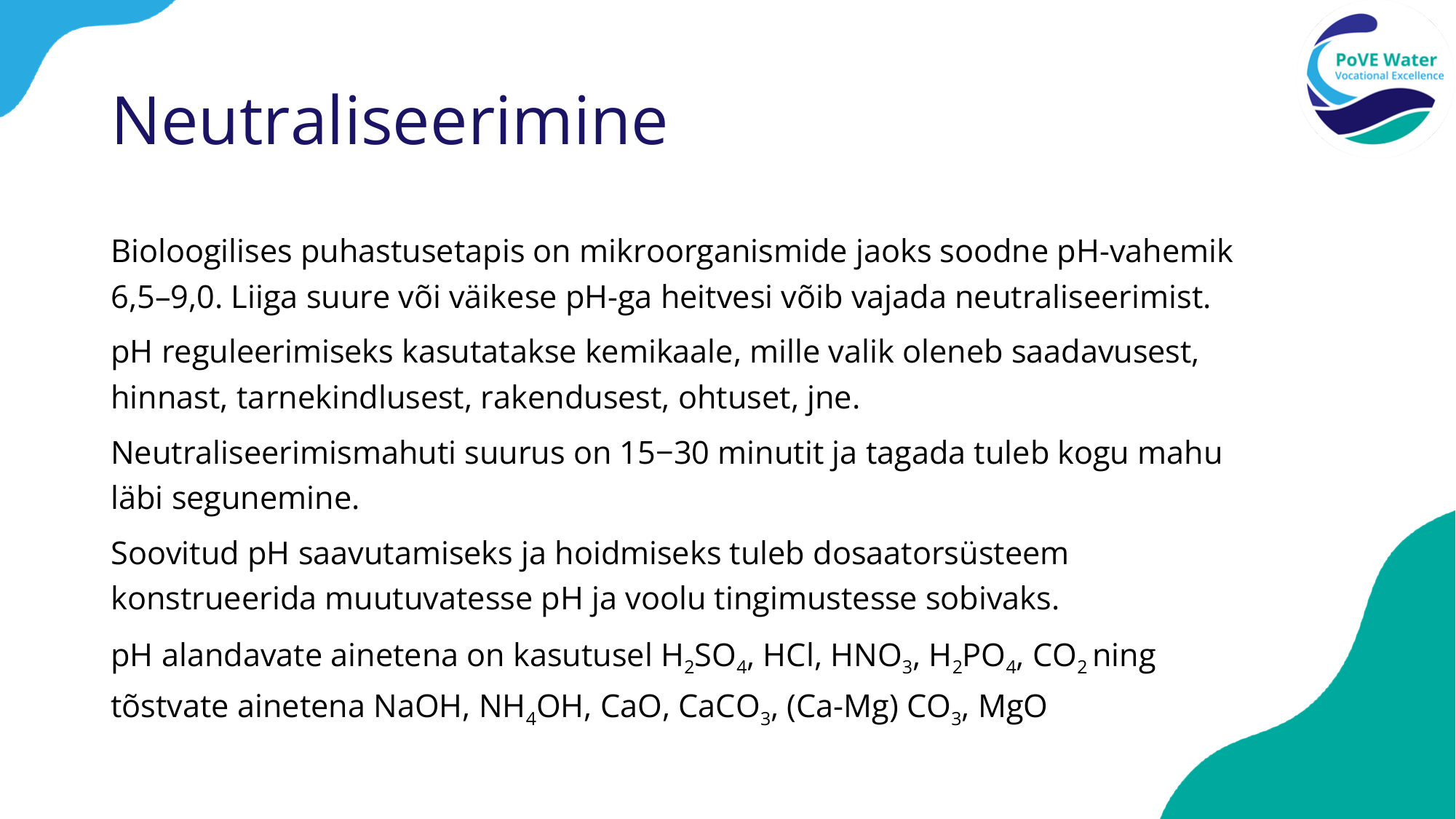

# Neutraliseerimine
Bioloogilises puhastusetapis on mikroorganismide jaoks soodne pH-vahemik 6,5–9,0. Liiga suure või väikese pH-ga heitvesi võib vajada neutraliseerimist.
pH reguleerimiseks kasutatakse kemikaale, mille valik oleneb saadavusest, hinnast, tarnekindlusest, rakendusest, ohtuset, jne.
Neutraliseerimismahuti suurus on 15−30 minutit ja tagada tuleb kogu mahu läbi segunemine.
Soovitud pH saavutamiseks ja hoidmiseks tuleb dosaatorsüsteem konstrueerida muutuvatesse pH ja voolu tingimustesse sobivaks.
pH alandavate ainetena on kasutusel H2SO4, HCl, HNO3, H2PO4, CO2 ning tõstvate ainetena NaOH, NH4OH, CaO, CaCO3, (Ca-Mg) CO3, MgO